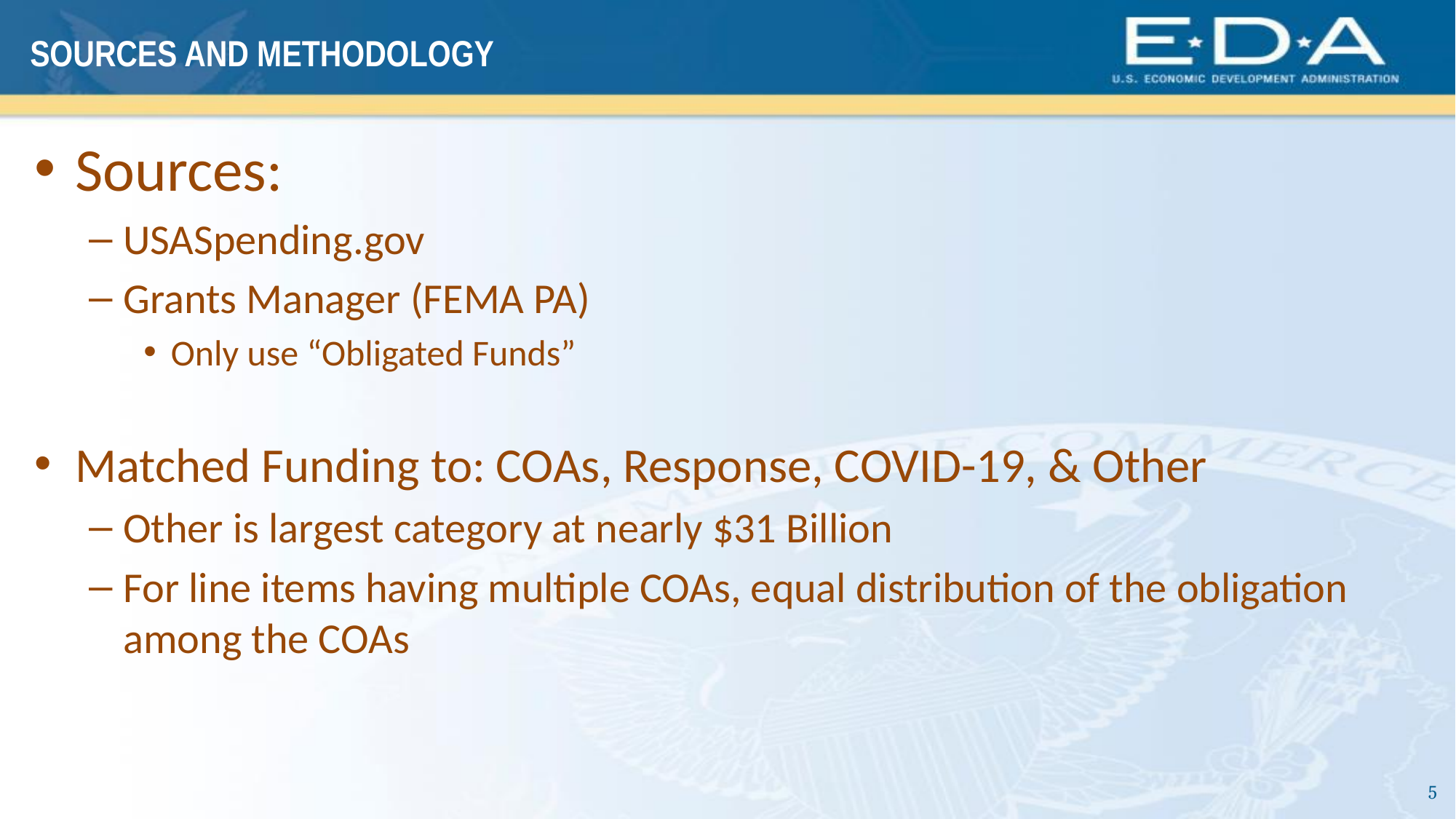

# SOURCES AND METHODOLOGY
Sources:
USASpending.gov
Grants Manager (FEMA PA)
Only use “Obligated Funds”

Matched Funding to: COAs, Response, COVID-19, & Other
Other is largest category at nearly $31 Billion
For line items having multiple COAs, equal distribution of the obligation among the COAs